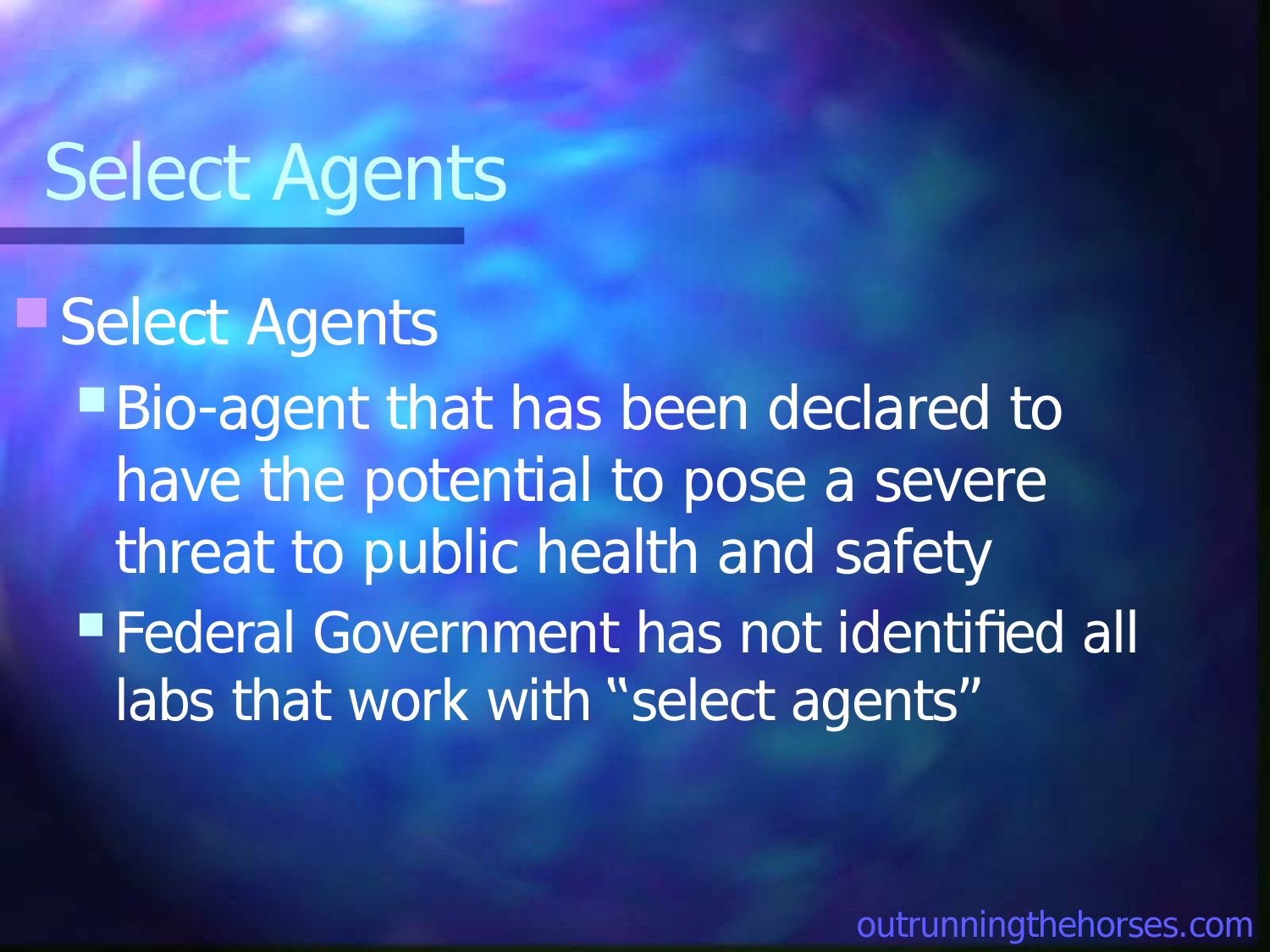

# Select Agents
Select Agents
Bio-agent that has been declared to have the potential to pose a severe threat to public health and safety
Federal Government has not identified all labs that work with “select agents”

outrunningthehorses.com